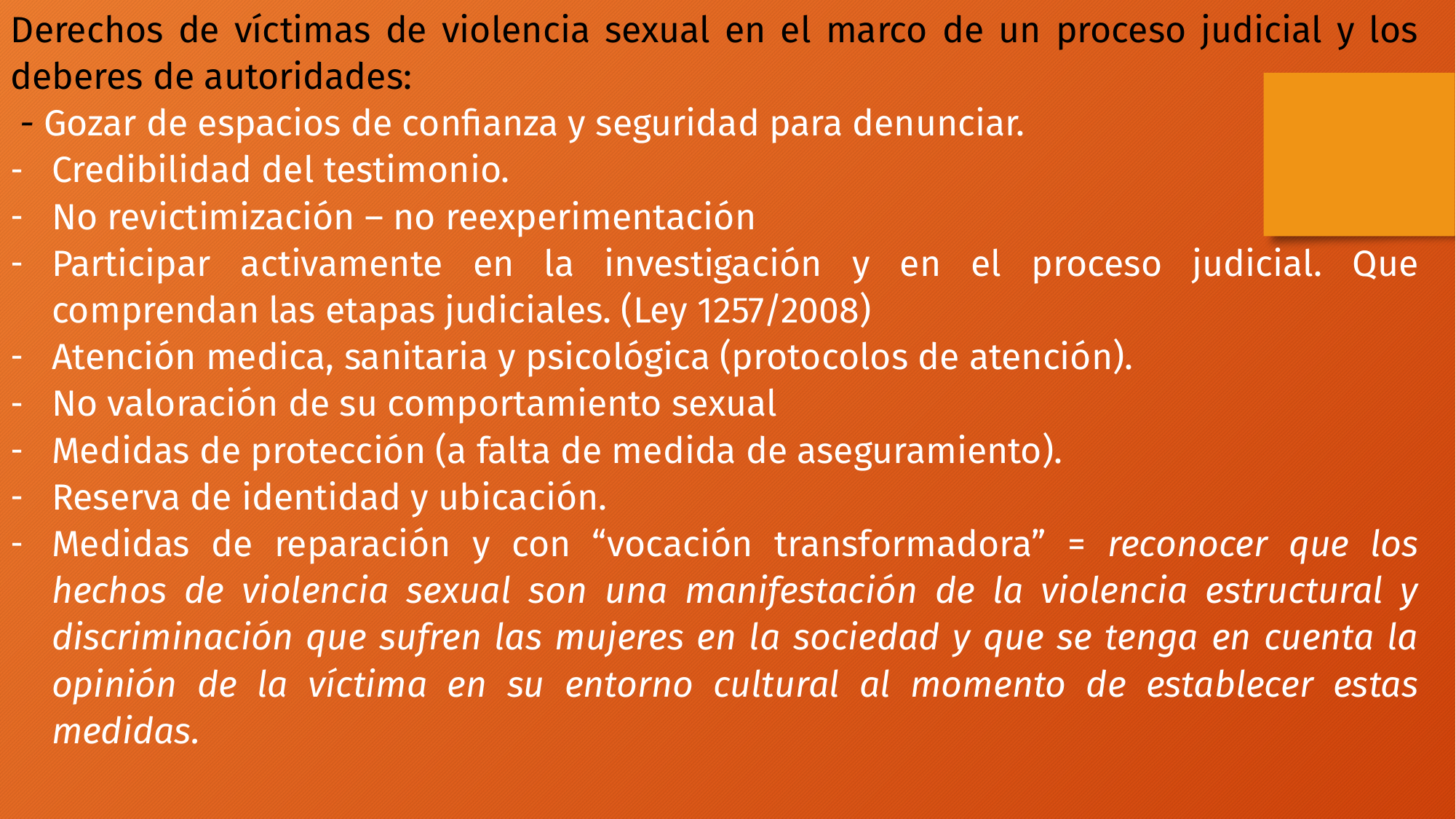

Derechos de víctimas de violencia sexual en el marco de un proceso judicial y los deberes de autoridades:
 - Gozar de espacios de confianza y seguridad para denunciar.
Credibilidad del testimonio.
No revictimización – no reexperimentación
Participar activamente en la investigación y en el proceso judicial. Que comprendan las etapas judiciales. (Ley 1257/2008)
Atención medica, sanitaria y psicológica (protocolos de atención).
No valoración de su comportamiento sexual
Medidas de protección (a falta de medida de aseguramiento).
Reserva de identidad y ubicación.
Medidas de reparación y con “vocación transformadora” = reconocer que los hechos de violencia sexual son una manifestación de la violencia estructural y discriminación que sufren las mujeres en la sociedad y que se tenga en cuenta la opinión de la víctima en su entorno cultural al momento de establecer estas medidas.